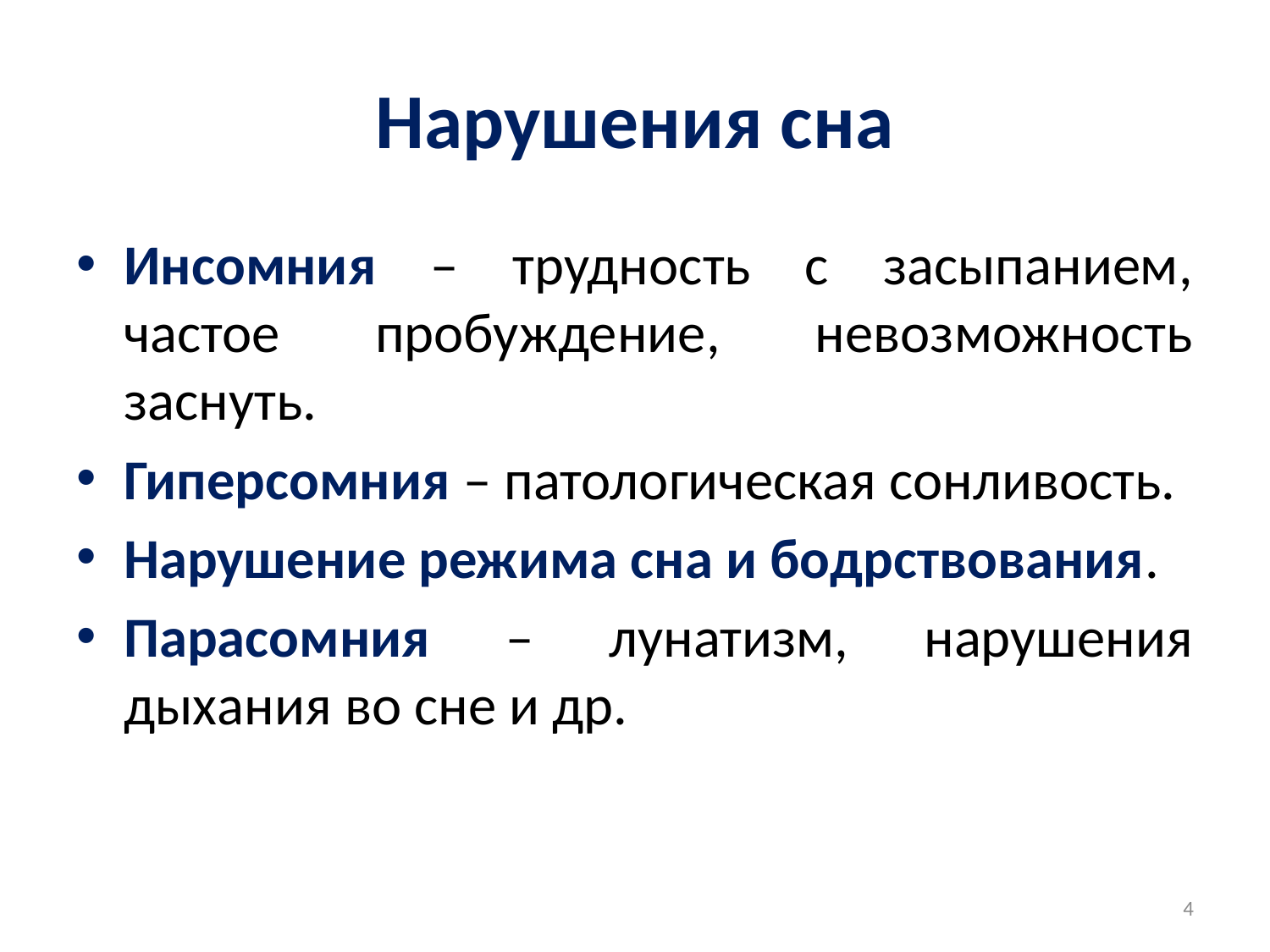

# Нарушения сна
Инсомния – трудность с засыпанием, частое пробуждение, невозможность заснуть.
Гиперсомния – патологическая сонливость.
Нарушение режима сна и бодрствования.
Парасомния – лунатизм, нарушения дыхания во сне и др.

4